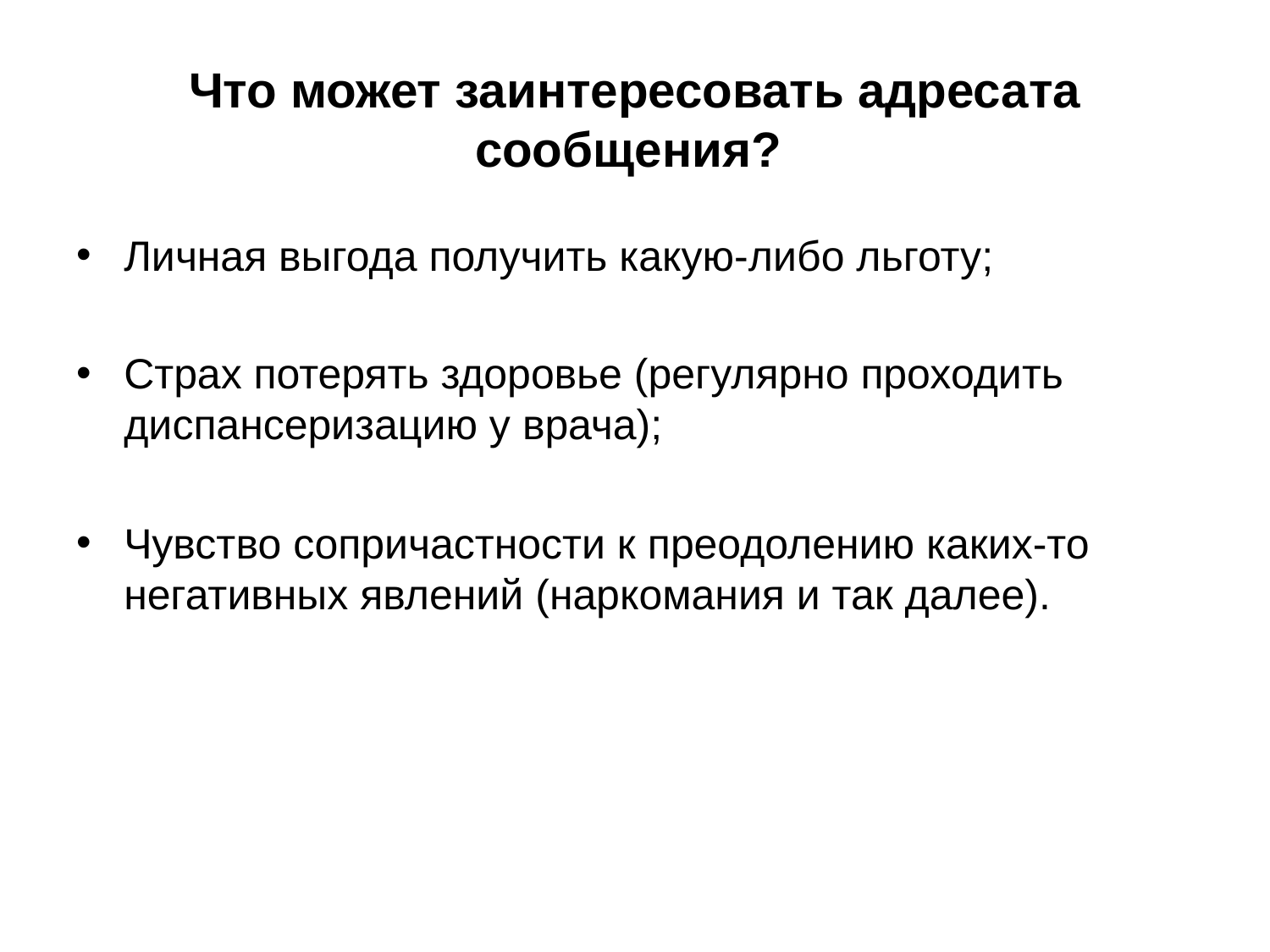

# Что может заинтересовать адресата сообщения?
Личная выгода получить какую-либо льготу;

Страх потерять здоровье (регулярно проходить диспансеризацию у врача);

Чувство сопричастности к преодолению каких-то негативных явлений (наркомания и так далее).